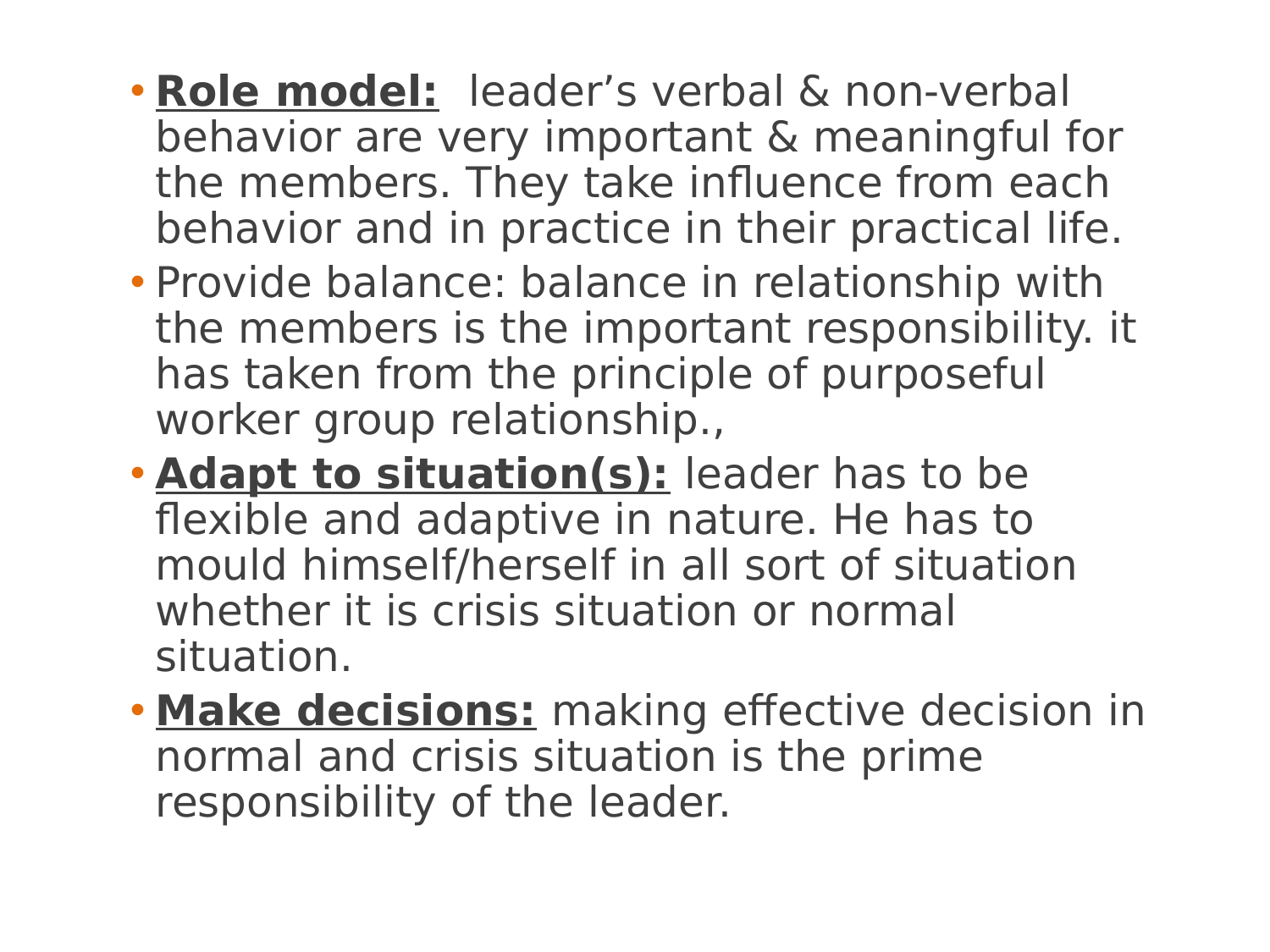

Role model:  leader’s verbal & non-verbal behavior are very important & meaningful for the members. They take influence from each behavior and in practice in their practical life.
Provide balance: balance in relationship with the members is the important responsibility. it has taken from the principle of purposeful worker group relationship.,
Adapt to situation(s): leader has to be flexible and adaptive in nature. He has to mould himself/herself in all sort of situation whether it is crisis situation or normal situation.
Make decisions: making effective decision in normal and crisis situation is the prime responsibility of the leader.